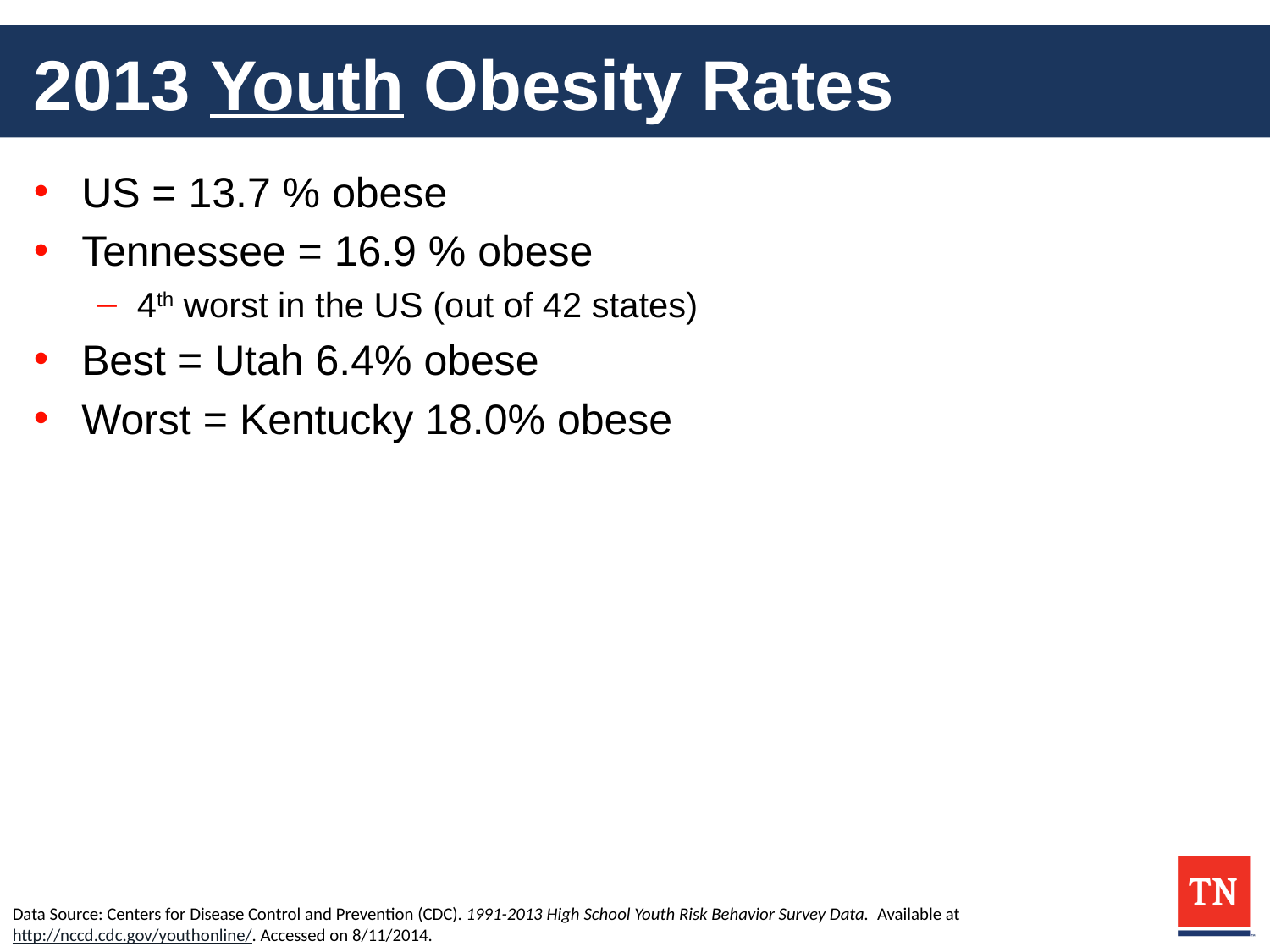

# 2013 Youth Obesity Rates
US = 13.7 % obese
Tennessee = 16.9 % obese
4th worst in the US (out of 42 states)
Best = Utah 6.4% obese
Worst = Kentucky 18.0% obese
Data Source: Centers for Disease Control and Prevention (CDC). 1991-2013 High School Youth Risk Behavior Survey Data.  Available at http://nccd.cdc.gov/youthonline/. Accessed on 8/11/2014.